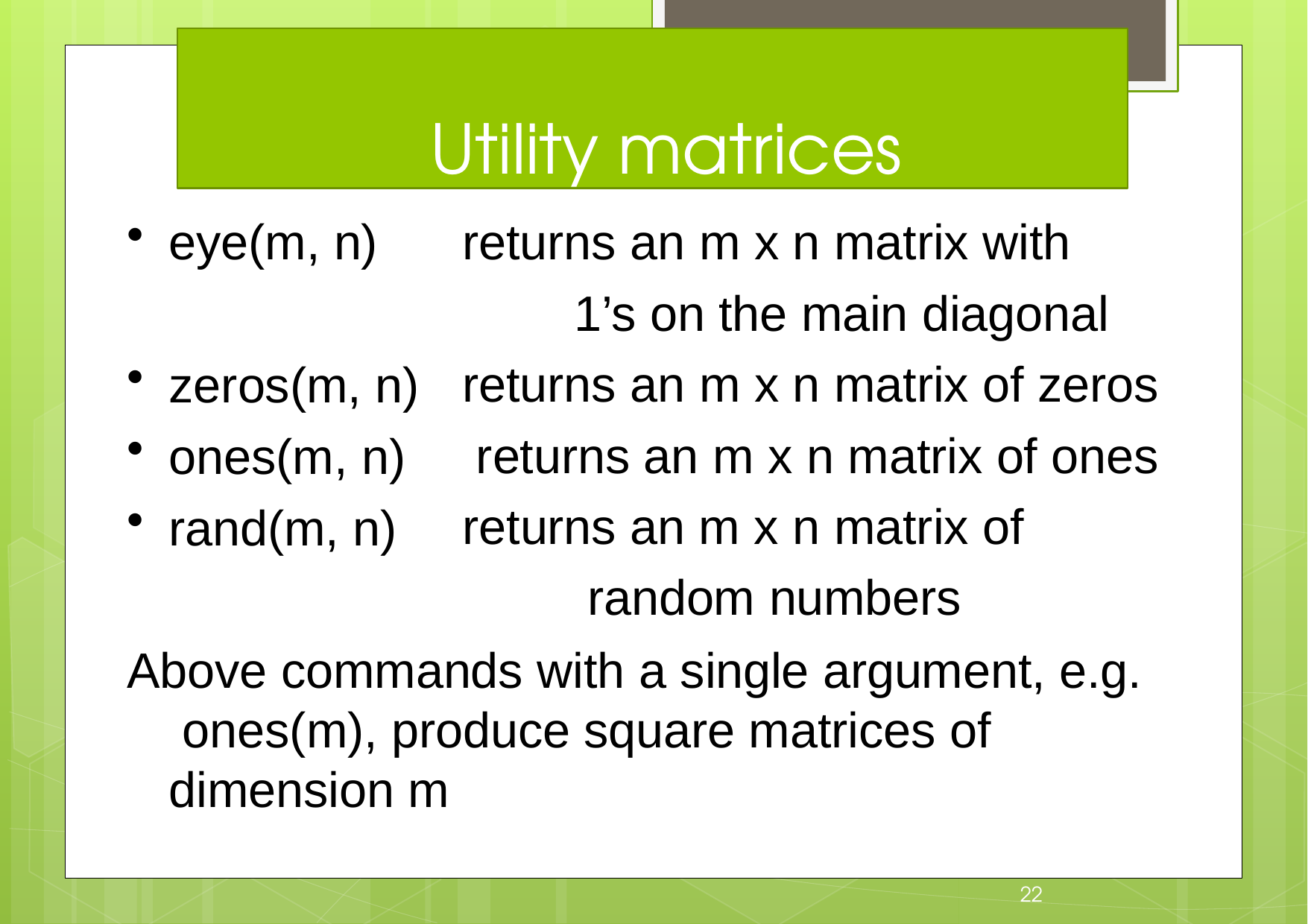

# Utility matrices
returns an m x n matrix with  1’s on the main diagonal
returns an m x n matrix of zeros  returns an m x n matrix of ones
returns an m x n matrix of  random numbers
eye(m, n)
zeros(m, n)
ones(m, n)
rand(m, n)
Above commands with a single argument, e.g.  ones(m), produce square matrices of  dimension m
22